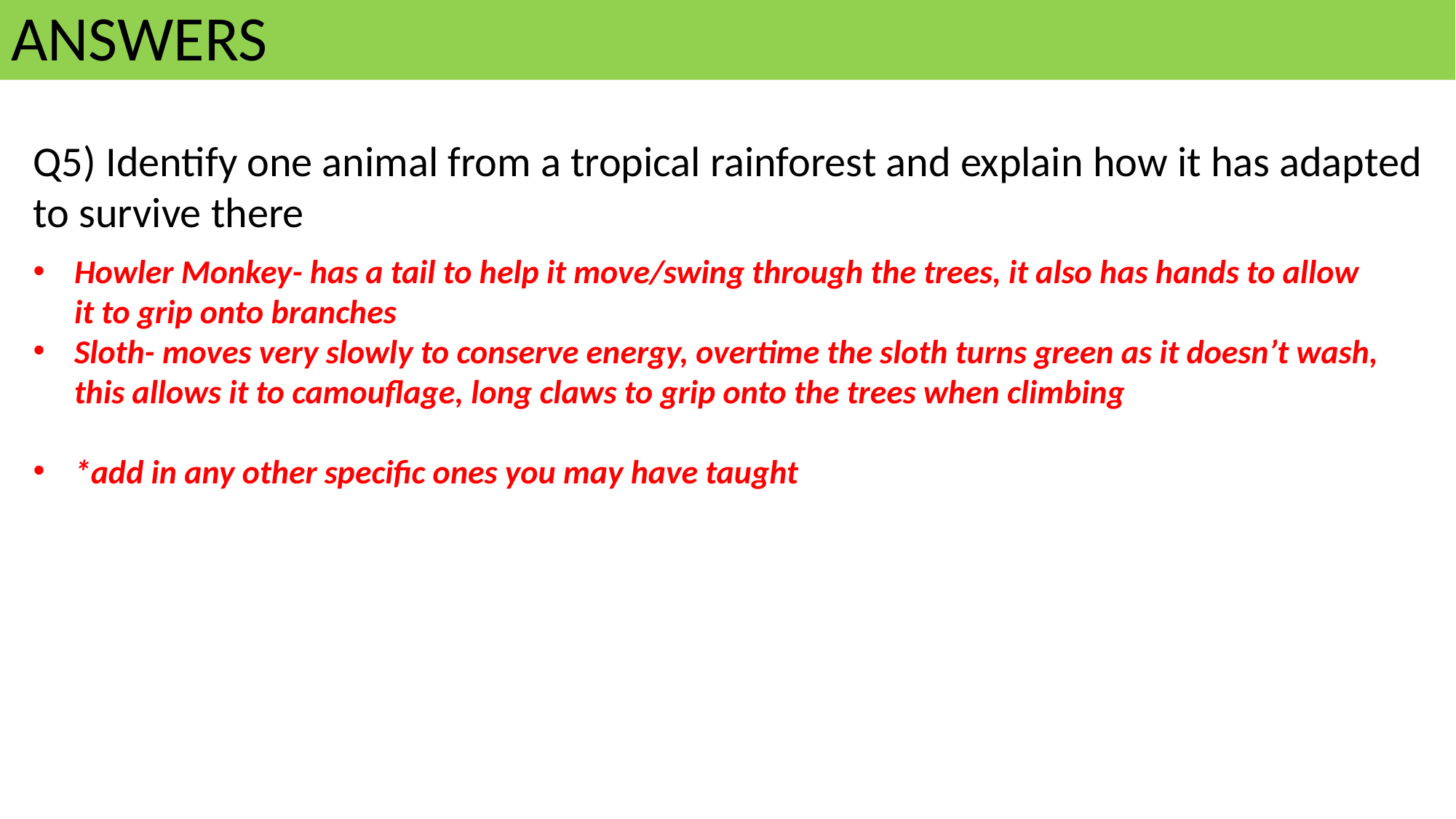

# ANSWERS
Q5) Identify one animal from a tropical rainforest and explain how it has adapted to survive there
Howler Monkey- has a tail to help it move/swing through the trees, it also has hands to allow it to grip onto branches
Sloth- moves very slowly to conserve energy, overtime the sloth turns green as it doesn’t wash, this allows it to camouflage, long claws to grip onto the trees when climbing

*add in any other specific ones you may have taught